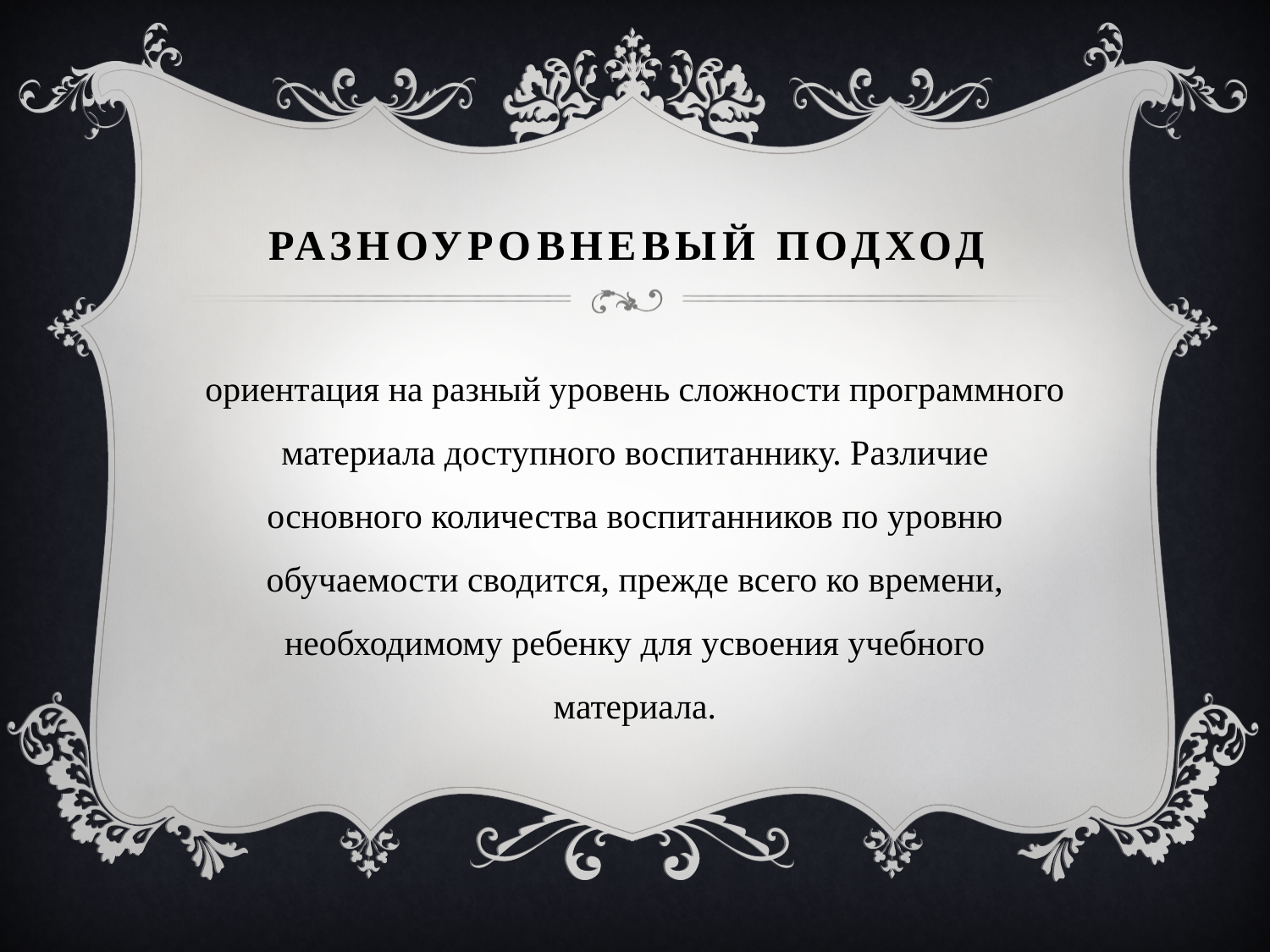

# Разноуровневый подход
ориентация на разный уровень сложности программного материала доступного воспитаннику. Различие основного количества воспитанников по уровню обучаемости сводится, прежде всего ко времени, необходимому ребенку для усвоения учебного материала.